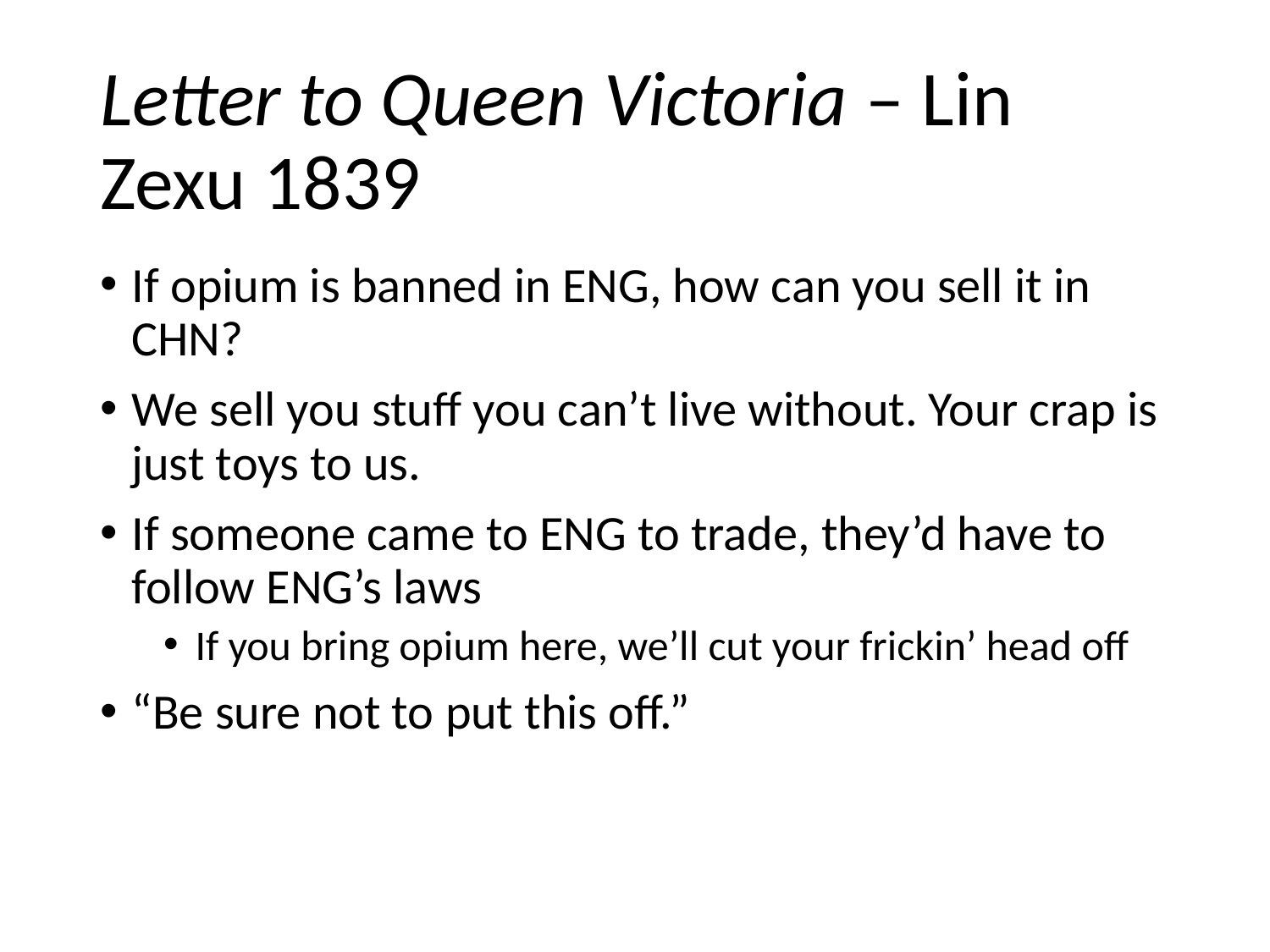

# Letter to Queen Victoria – Lin Zexu 1839
If opium is banned in ENG, how can you sell it in CHN?
We sell you stuff you can’t live without. Your crap is just toys to us.
If someone came to ENG to trade, they’d have to follow ENG’s laws
If you bring opium here, we’ll cut your frickin’ head off
“Be sure not to put this off.”